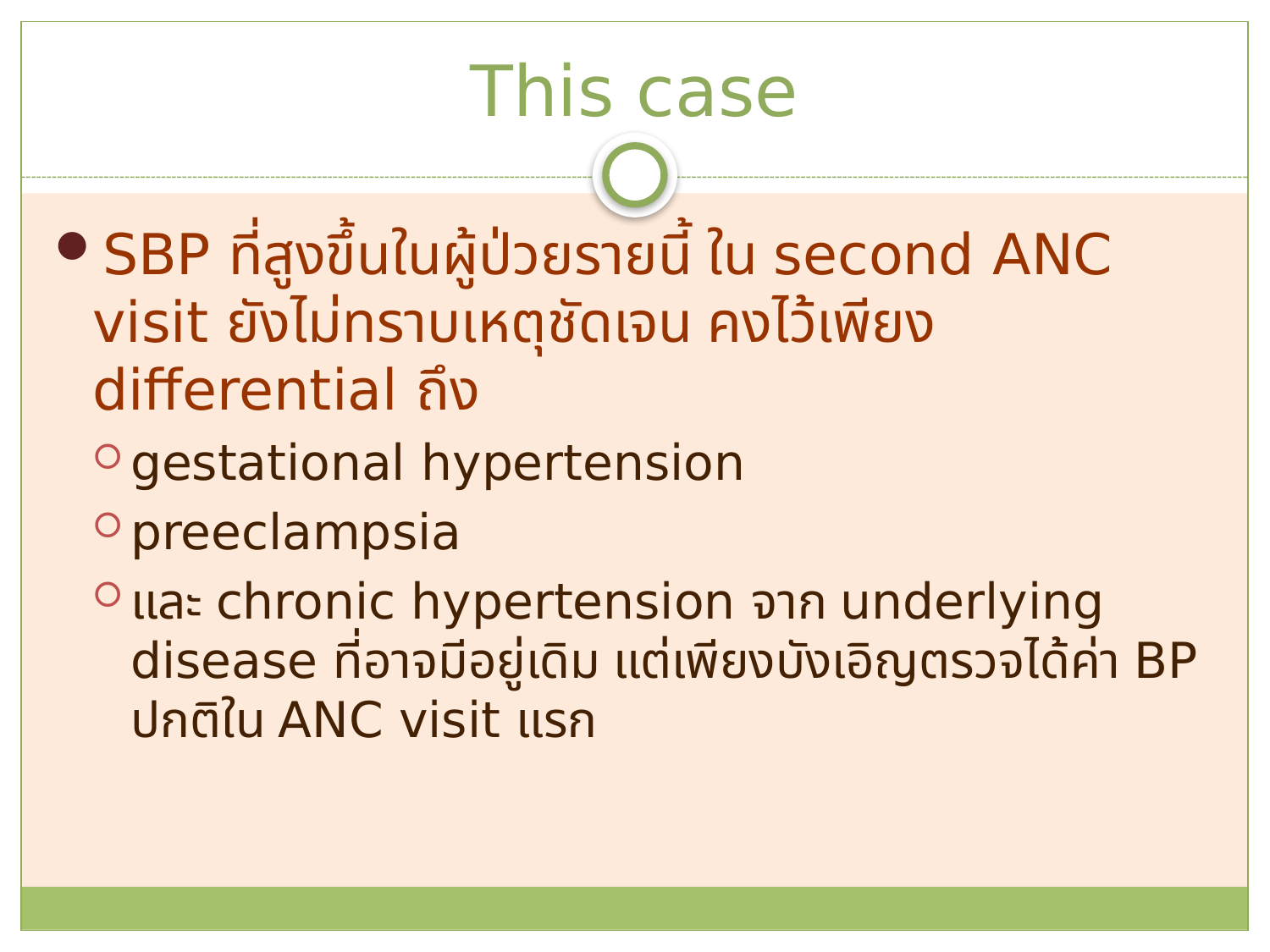

# This case
SBP ที่สูงขึ้นในผู้ป่วยรายนี้ ใน second ANC visit ยังไม่ทราบเหตุชัดเจน คงไว้เพียง differential ถึง
gestational hypertension
preeclampsia
และ chronic hypertension จาก underlying disease ที่อาจมีอยู่เดิม แต่เพียงบังเอิญตรวจได้ค่า BP ปกติใน ANC visit แรก